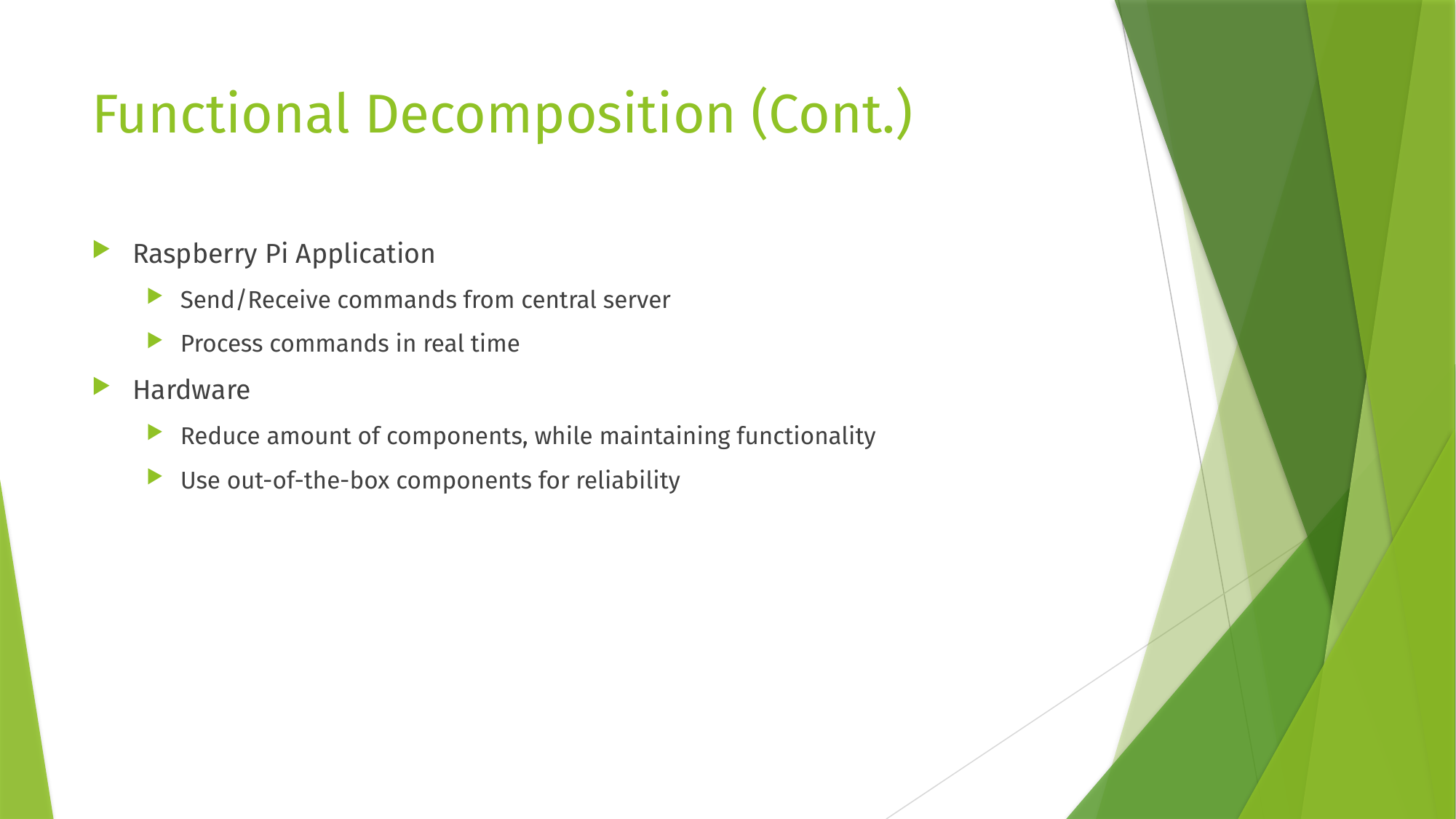

# Functional Decomposition (Cont.)
Raspberry Pi Application
Send/Receive commands from central server
Process commands in real time
Hardware
Reduce amount of components, while maintaining functionality
Use out-of-the-box components for reliability